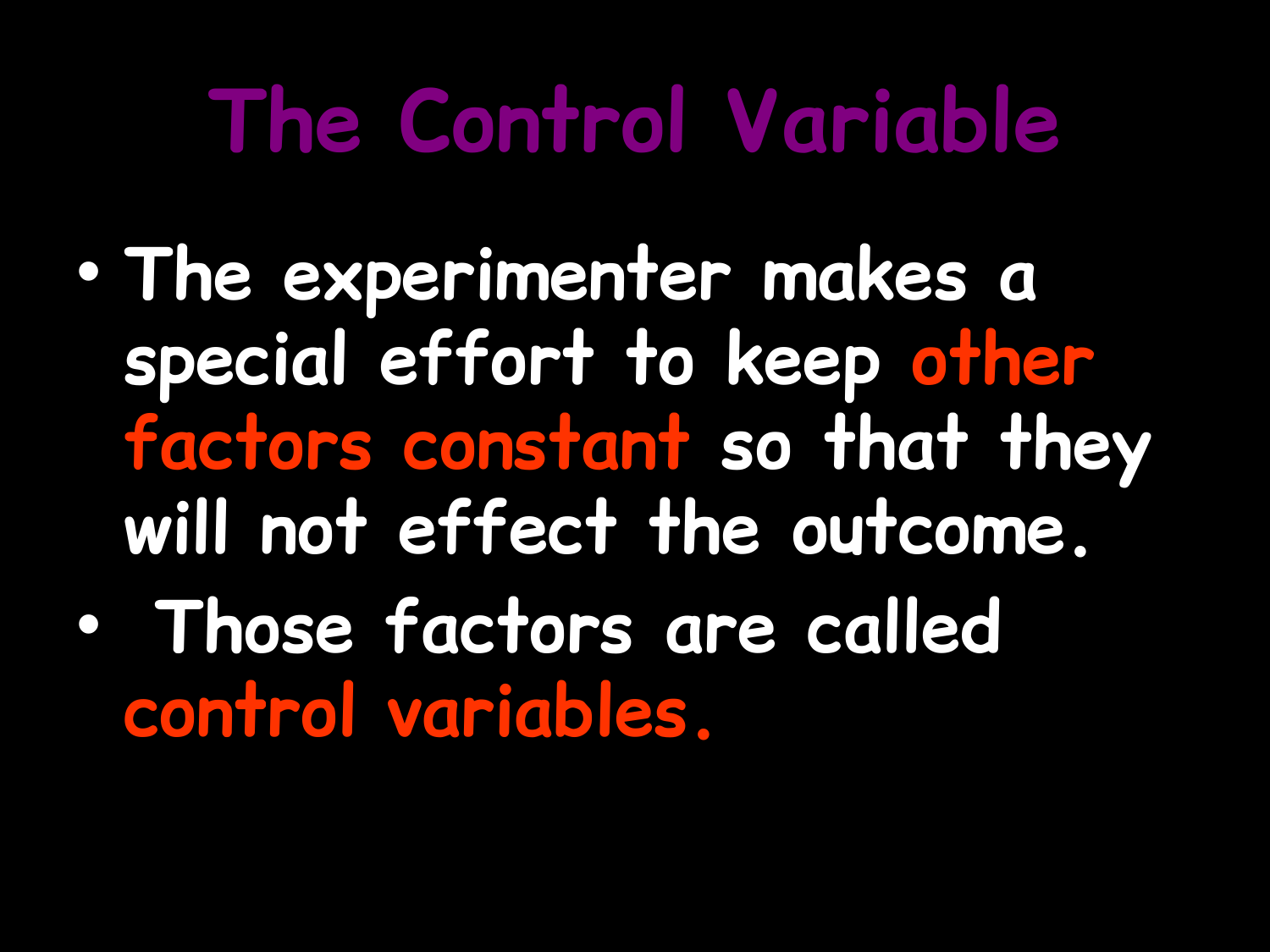

# The Control Variable
The experimenter makes a special effort to keep other factors constant so that they will not effect the outcome.
 Those factors are called control variables.